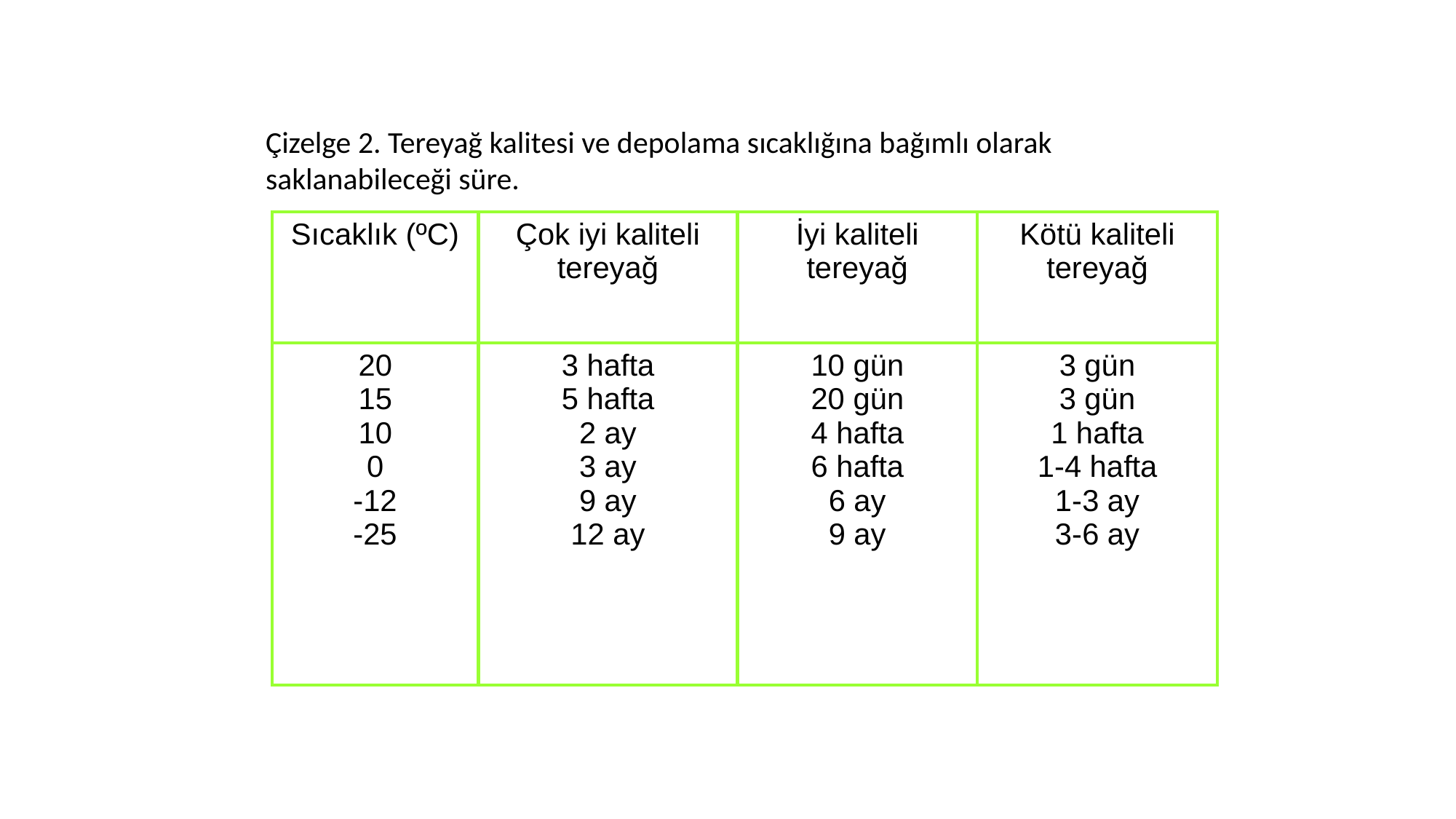

Çizelge 2. Tereyağ kalitesi ve depolama sıcaklığına bağımlı olarak saklanabileceği süre.
| Sıcaklık (ºC) | Çok iyi kaliteli tereyağ | İyi kaliteli tereyağ | Kötü kaliteli tereyağ |
| --- | --- | --- | --- |
| 20 15 10 0 -12 -25 | 3 hafta 5 hafta 2 ay 3 ay 9 ay 12 ay | 10 gün 20 gün 4 hafta 6 hafta 6 ay 9 ay | 3 gün 3 gün 1 hafta 1-4 hafta 1-3 ay 3-6 ay |